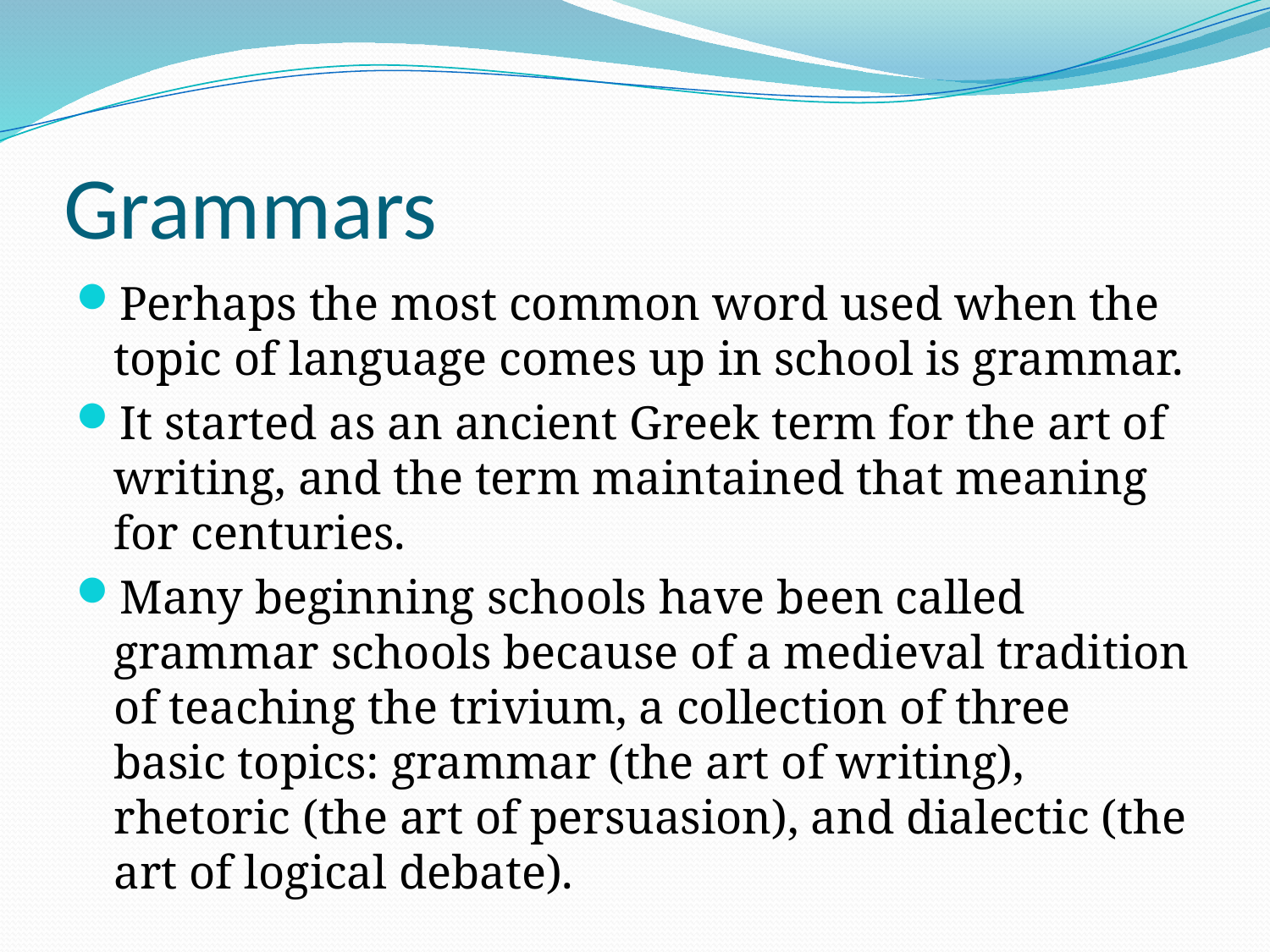

# Grammars
Perhaps the most common word used when the topic of language comes up in school is grammar.
It started as an ancient Greek term for the art of writing, and the term maintained that meaning for centuries.
Many beginning schools have been called grammar schools because of a medieval tradition of teaching the trivium, a collection of three basic topics: grammar (the art of writing), rhetoric (the art of persuasion), and dialectic (the art of logical debate).